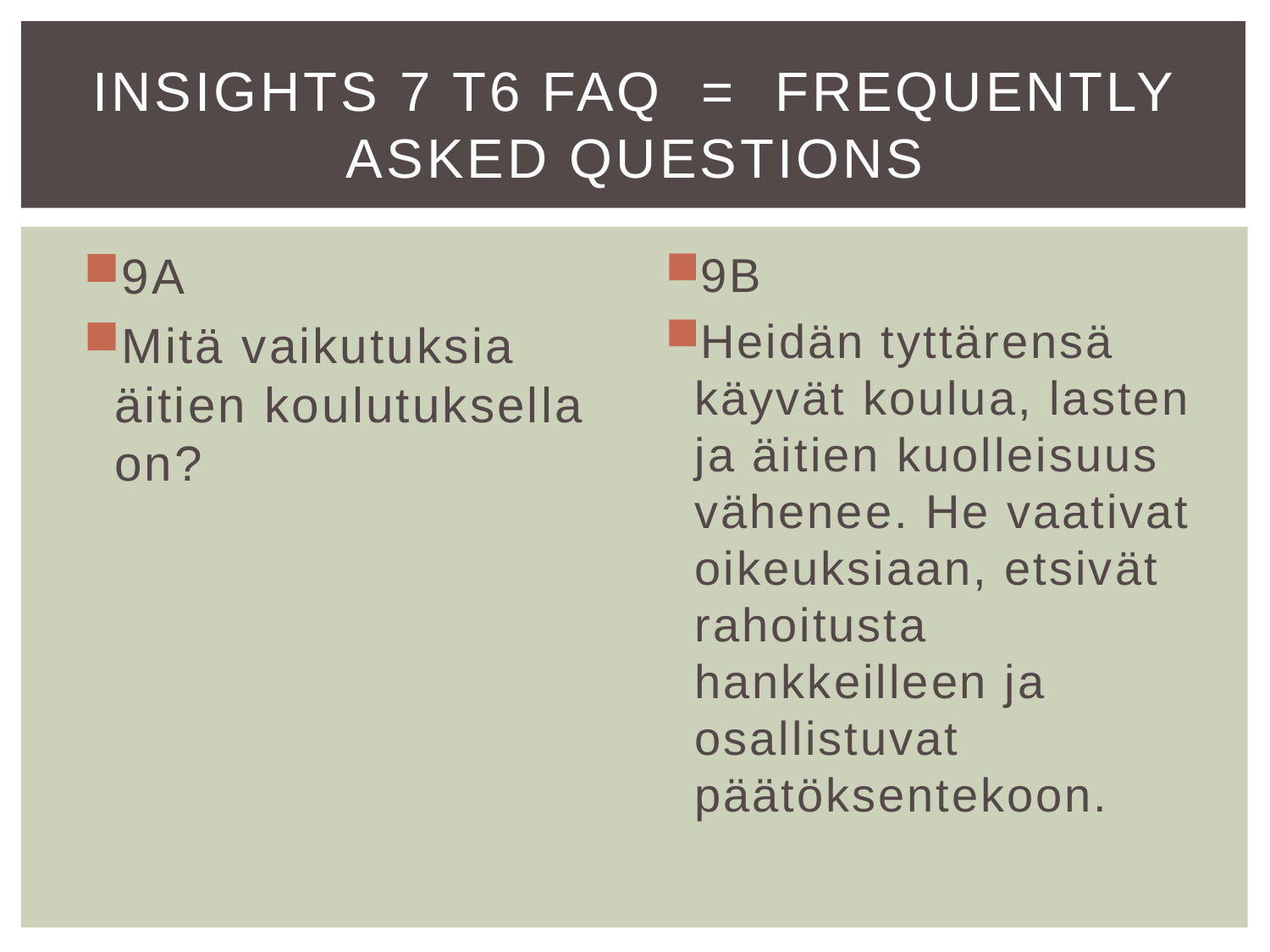

# Insights 7 T6 FAQ  =  Frequently Asked Questions
9A
Mitä vaikutuksia äitien koulutuksella on?
9B
Heidän tyttärensä käyvät koulua, lasten ja äitien kuolleisuus vähenee. He vaativat oikeuksiaan, etsivät rahoitusta hankkeilleen ja osallistuvat päätöksentekoon.